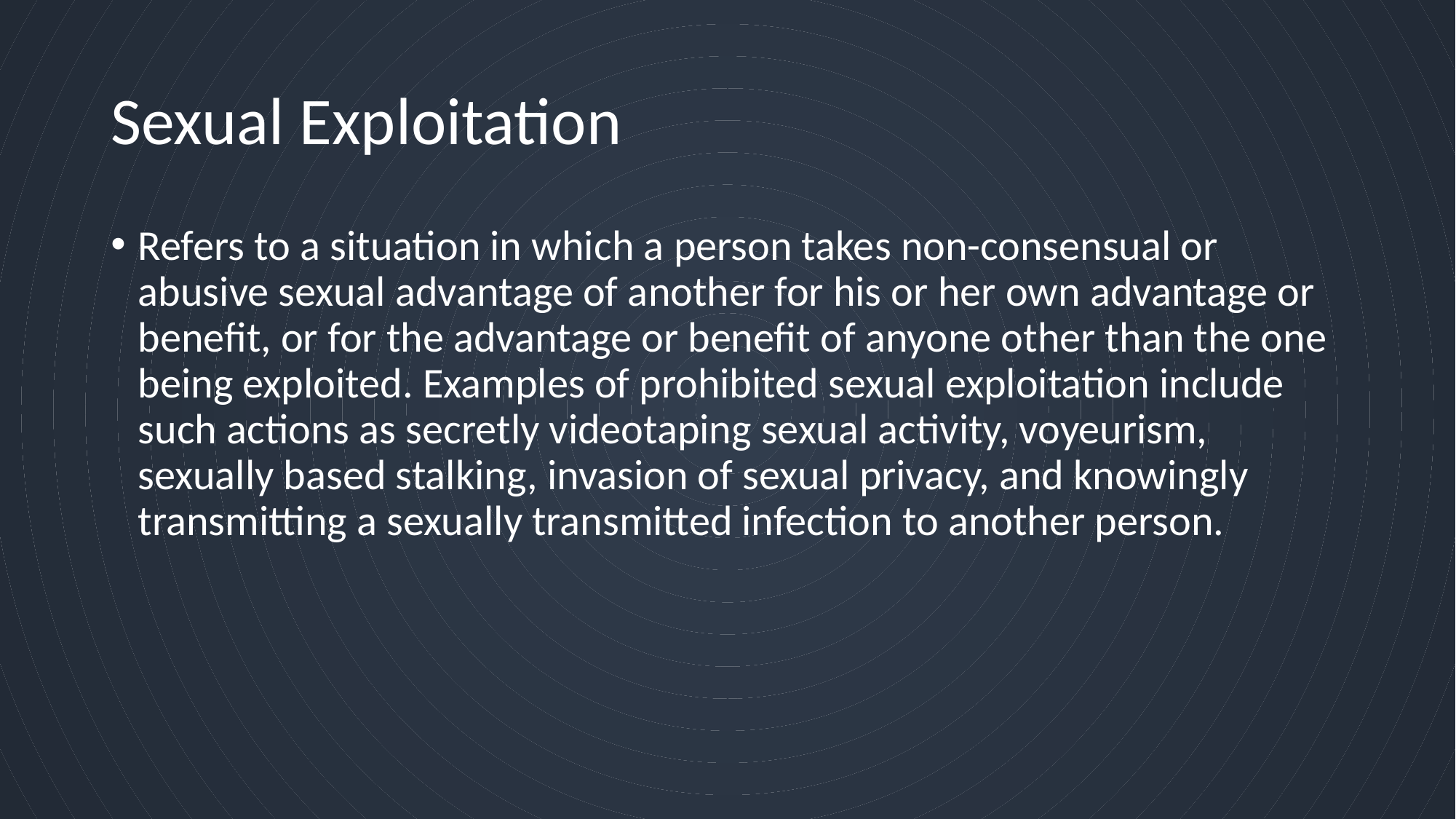

# Sexual Exploitation
Refers to a situation in which a person takes non-consensual or abusive sexual advantage of another for his or her own advantage or benefit, or for the advantage or benefit of anyone other than the one being exploited. Examples of prohibited sexual exploitation include such actions as secretly videotaping sexual activity, voyeurism, sexually based stalking, invasion of sexual privacy, and knowingly transmitting a sexually transmitted infection to another person.